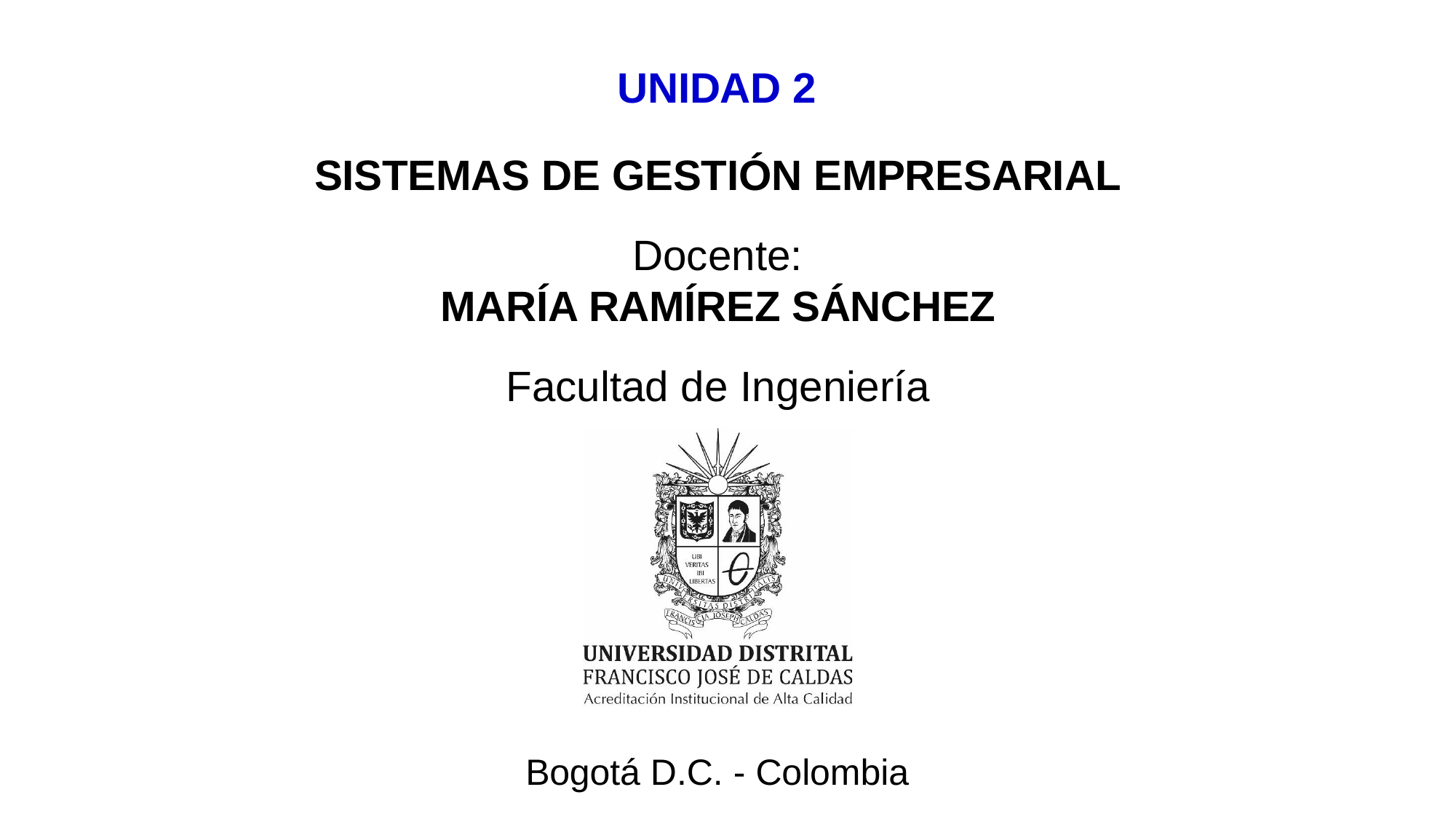

# UNIDAD 2
SISTEMAS DE GESTIÓN EMPRESARIAL
Docente:
MARÍA RAMÍREZ SÁNCHEZ
Facultad de Ingeniería

Bogotá D.C. - Colombia